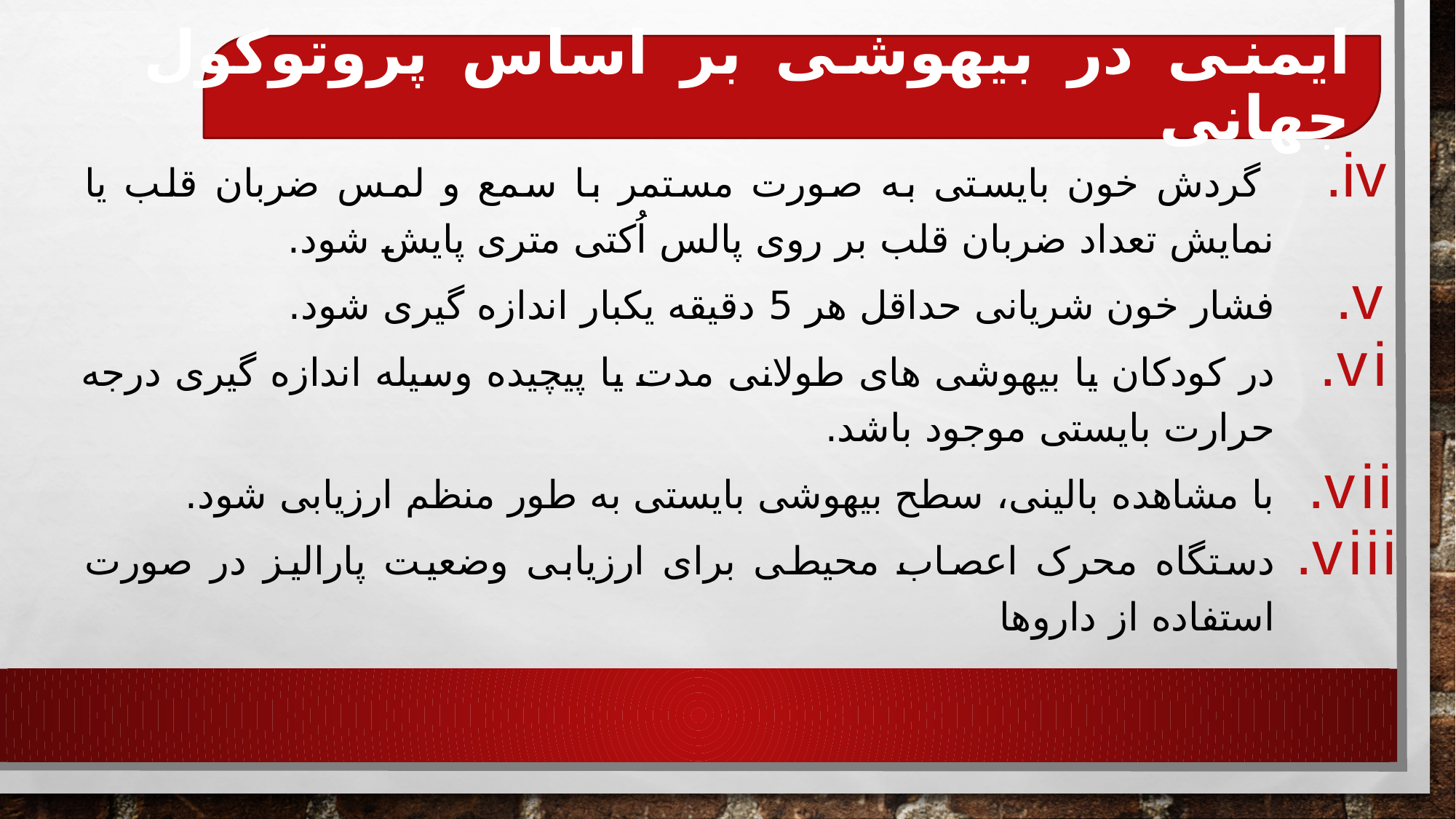

# ایمنی در بیهوشی بر اساس پروتوکول جهانی
 گردش خون بایستی به صورت مستمر با سمع و لمس ضربان قلب یا نمایش تعداد ضربان قلب بر روی پالس اُکتی متری پایش شود.
فشار خون شریانی حداقل هر 5 دقیقه یکبار اندازه گیری شود.
در کودکان یا بیهوشی های طولانی مدت یا پیچیده وسیله اندازه گیری درجه حرارت بایستی موجود باشد.
با مشاهده بالینی، سطح بیهوشی بایستی به طور منظم ارزیابی شود.
دستگاه محرک اعصاب محیطی برای ارزیابی وضعیت پارالیز در صورت استفاده از داروها